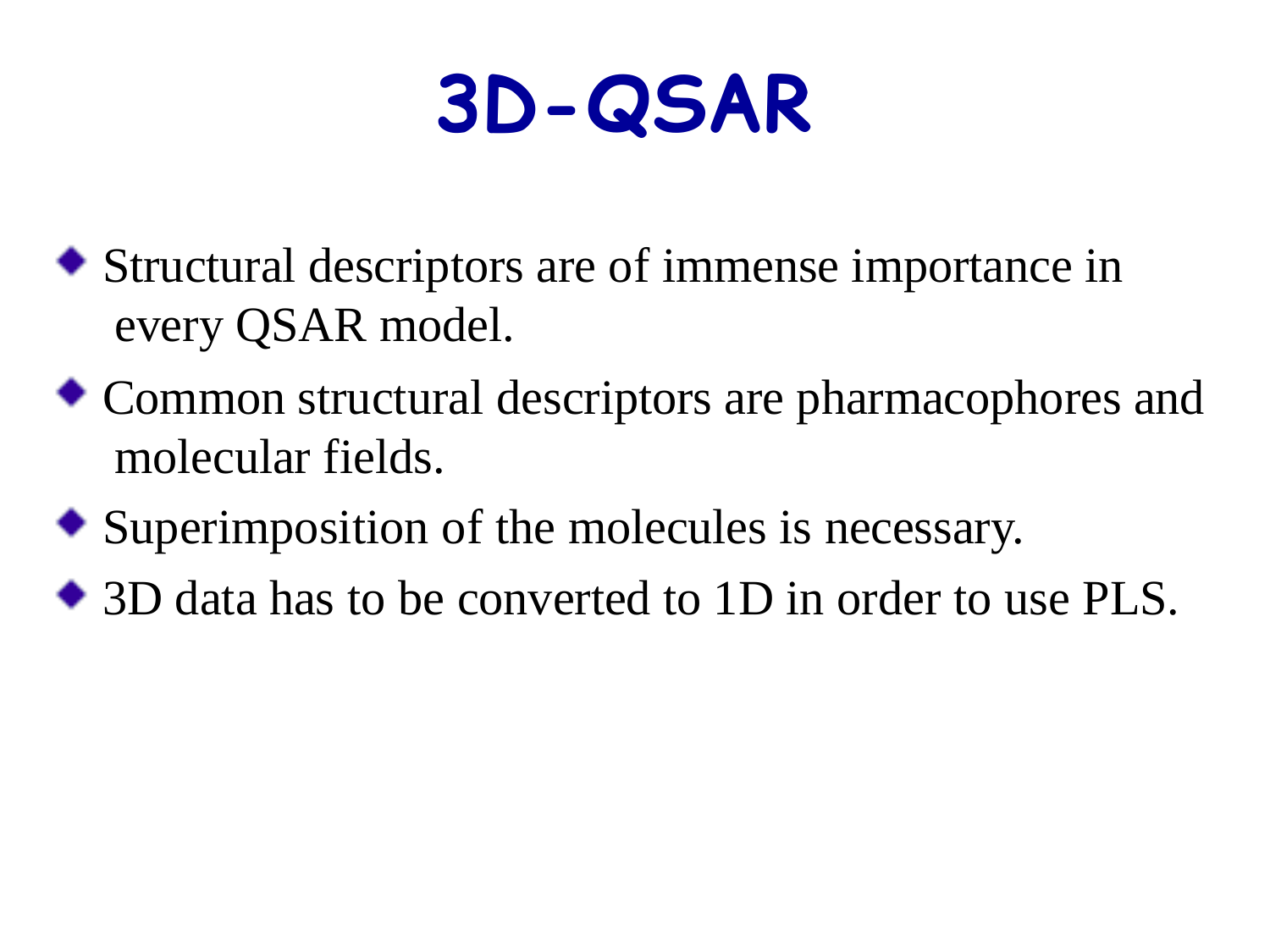

# 3D-QSAR
Structural descriptors are of immense importance in  every QSAR model.
Common structural descriptors are pharmacophores and  molecular fields.
Superimposition of the molecules is necessary.
3D data has to be converted to 1D in order to use PLS.